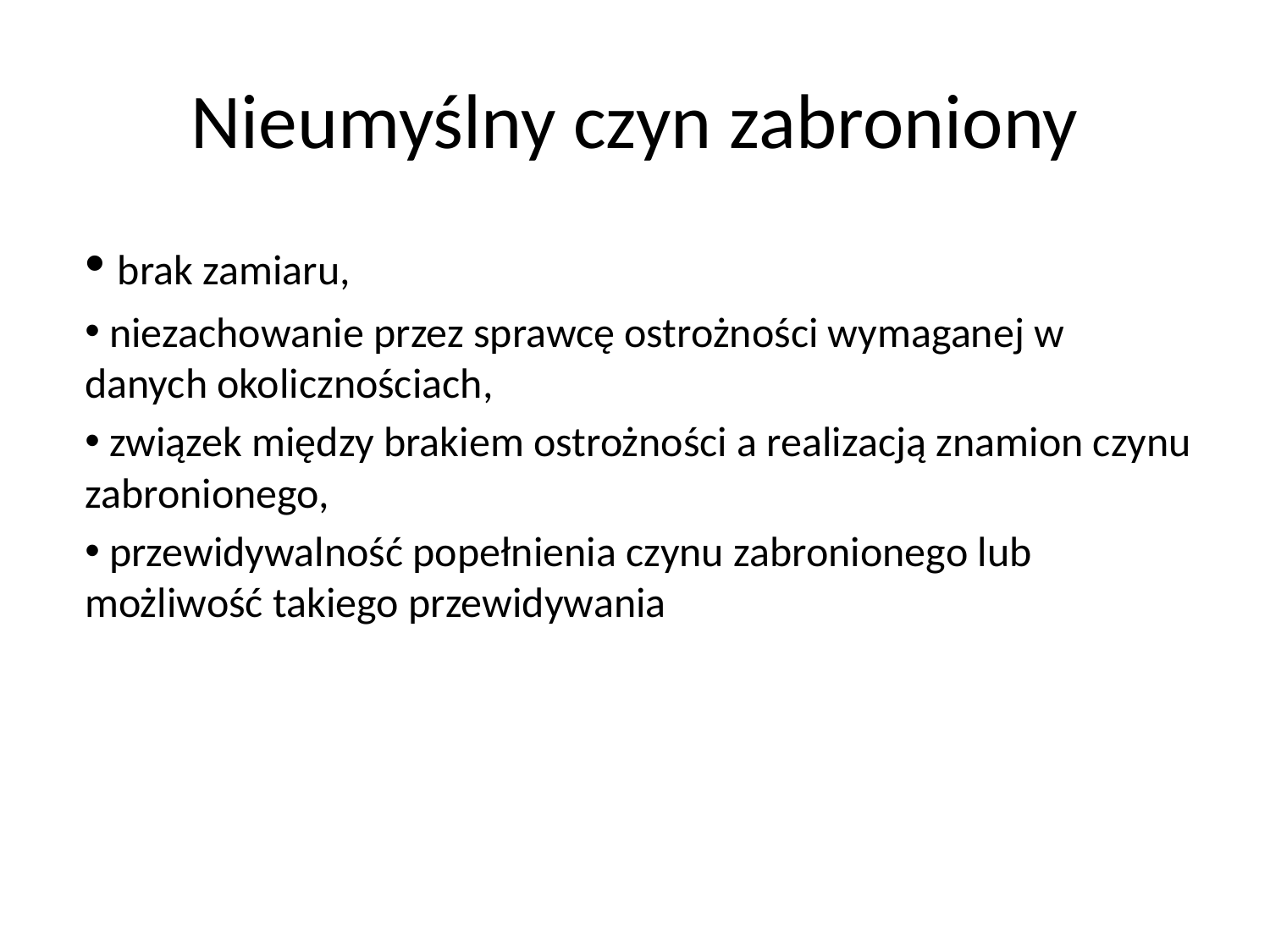

# Nieumyślny czyn zabroniony
 brak zamiaru,
 niezachowanie przez sprawcę ostrożności wymaganej w danych okolicznościach,
 związek między brakiem ostrożności a realizacją znamion czynu zabronionego,
 przewidywalność popełnienia czynu zabronionego lub możliwość takiego przewidywania